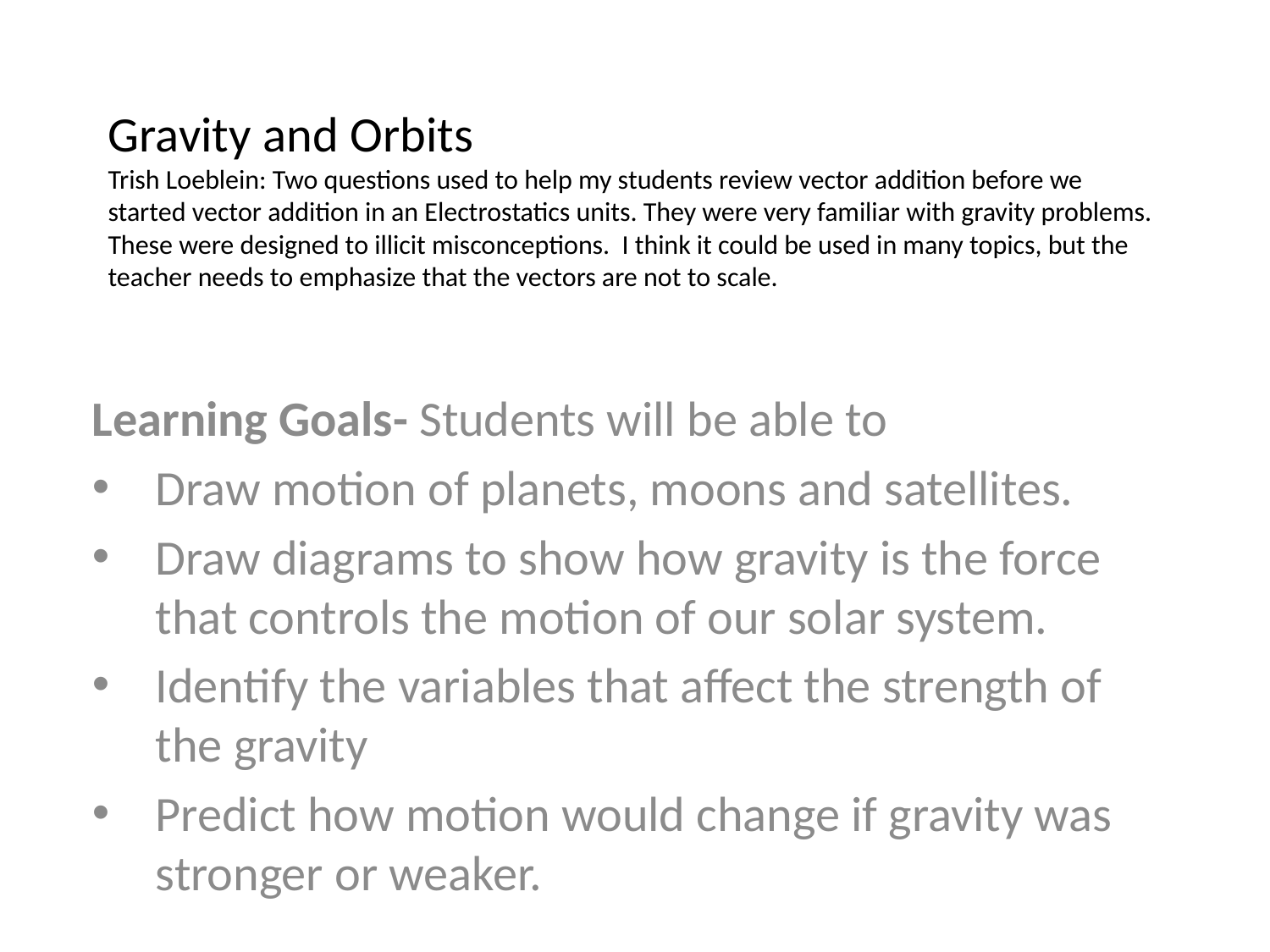

# Gravity and Orbits Trish Loeblein: Two questions used to help my students review vector addition before we started vector addition in an Electrostatics units. They were very familiar with gravity problems. These were designed to illicit misconceptions.  I think it could be used in many topics, but the teacher needs to emphasize that the vectors are not to scale.
Learning Goals- Students will be able to
Draw motion of planets, moons and satellites.
Draw diagrams to show how gravity is the force that controls the motion of our solar system.
Identify the variables that affect the strength of the gravity
Predict how motion would change if gravity was stronger or weaker.